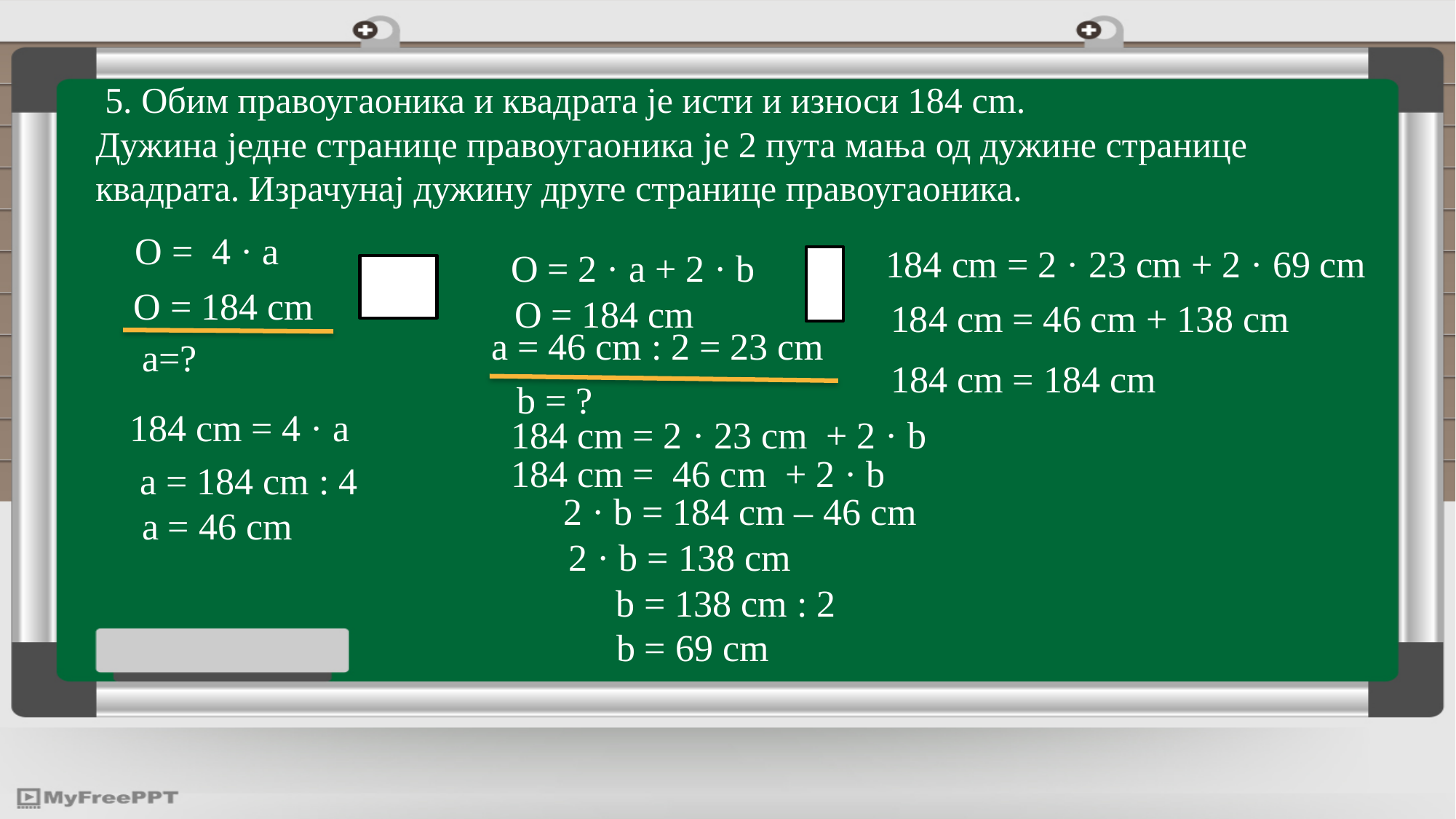

5. Обим правоугаоника и квадрата је исти и износи 184 cm.
Дужина једне странице правоугаоника је 2 пута мања од дужине странице квадрата. Израчунај дужину друге странице правоугаоника.
О =  4 · а
184 cm = 2 · 23 cm + 2 · 69 cm
O = 2 · a + 2 · b

О = 184 cm
O = 184 cm
184 cm = 46 cm + 138 cm
a = 46 cm : 2 = 23 cm
а=?
184 cm = 184 cm
b = ?
184 cm = 4 · а
184 cm = 2 · 23 cm  + 2 · b
184 cm =  46 cm  + 2 · b
а = 184 cm : 4
2 · b = 184 cm – 46 cm
а = 46 cm
2 · b = 138 cm
     b = 138 cm : 2
b = 69 cm